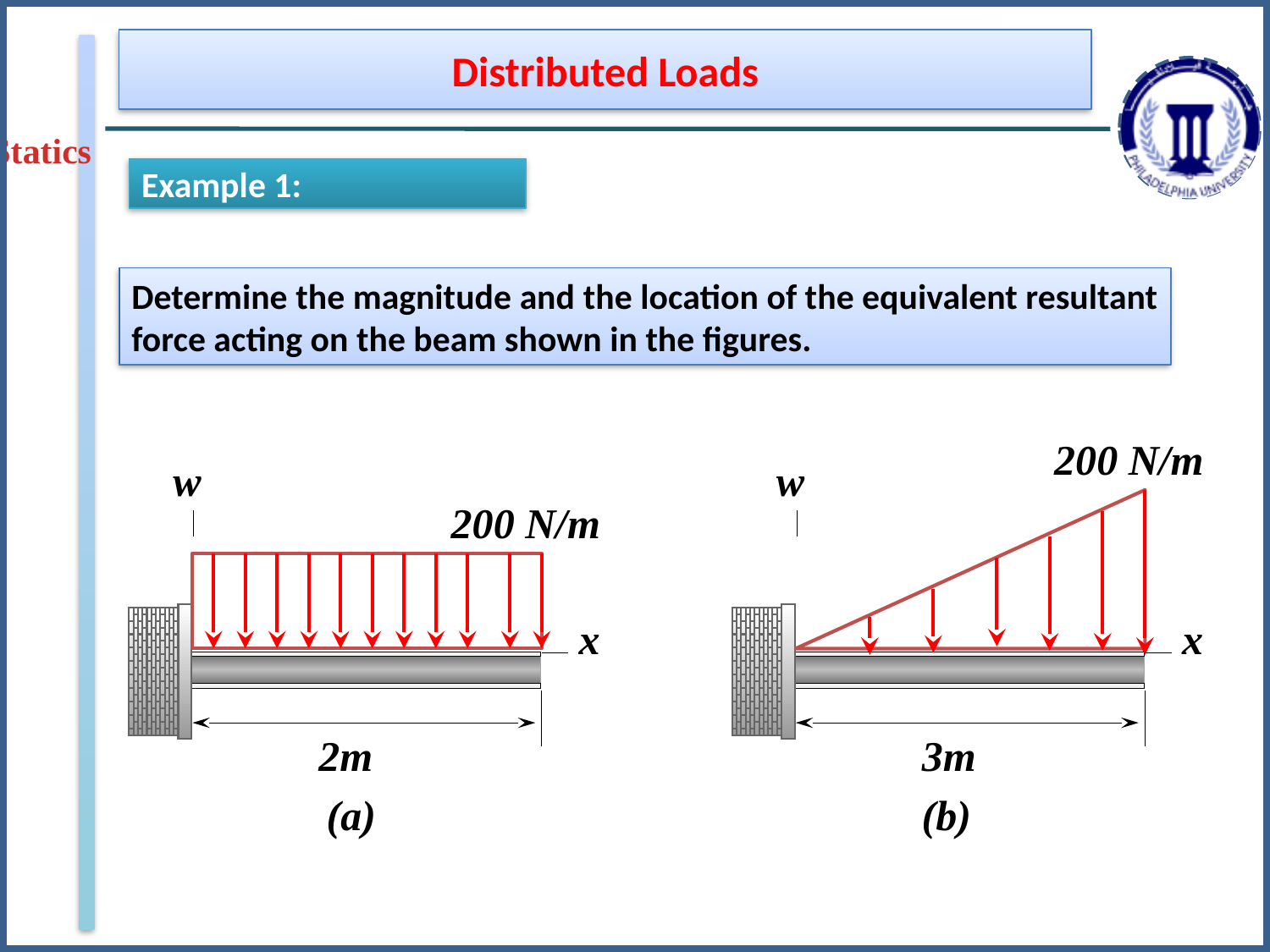

Distributed Loads

Statics
Example 1:

Determine the magnitude and the location of the equivalent resultant force acting on the beam shown in the figures.
200 N/m
w

x
3m

(b)
w

x
200 N/m

2m
(a)